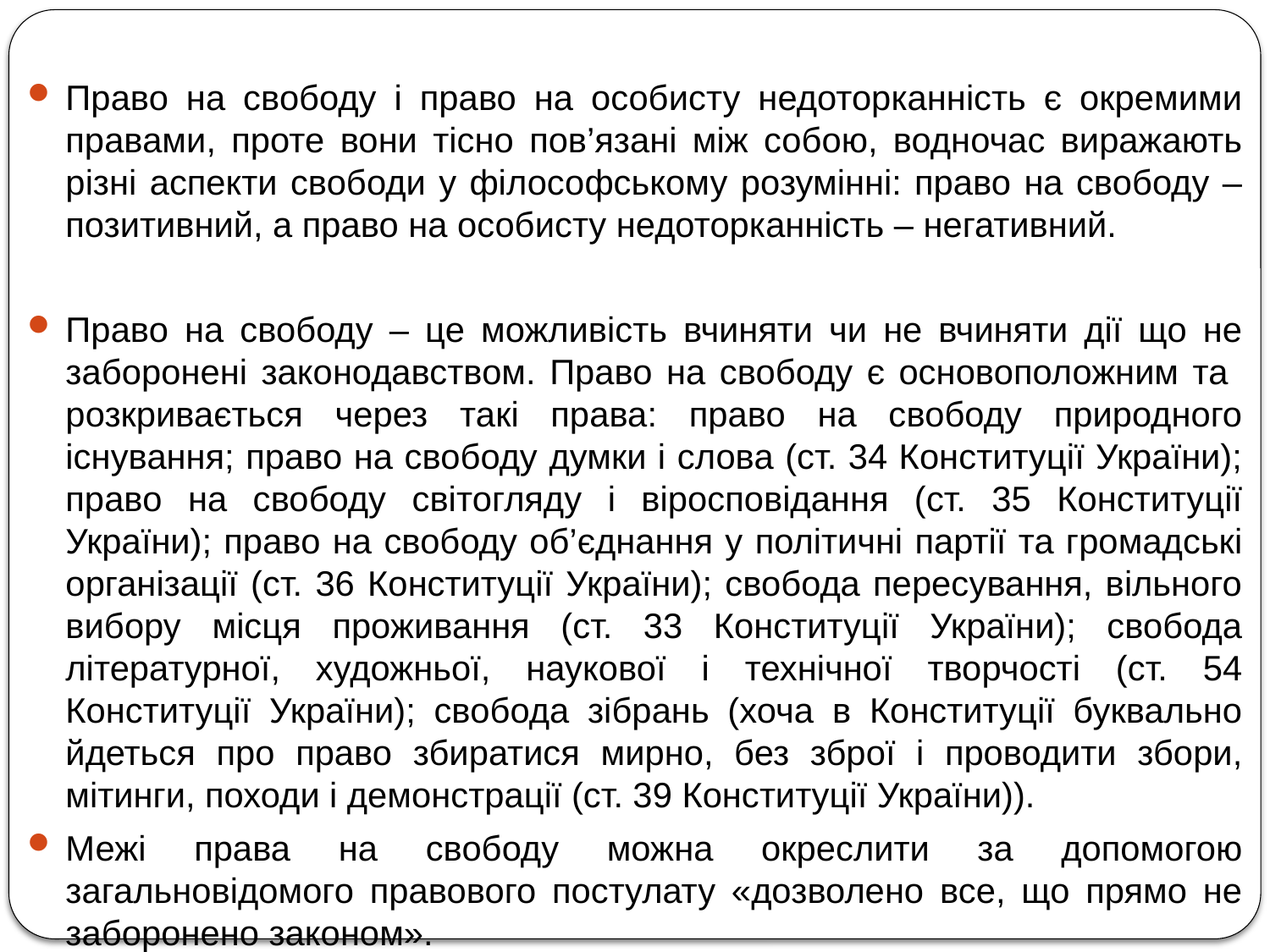

Право на свободу і право на особисту недоторканність є окремими правами, проте вони тісно пов’язані між собою, водночас виражають різні аспекти свободи у філософському розумінні: право на свободу – позитивний, а право на особисту недоторканність – негативний.

Право на свободу – це можливість вчиняти чи не вчиняти дії що не заборонені законодавством. Право на свободу є основоположним та  розкривається через такі права: право на свободу природного існування; право на свободу думки і слова (ст. 34 Конституції України); право на свободу світогляду і віросповідання (ст. 35 Конституції України); право на свободу об’єднання у політичні партії та громадські організації (ст. 36 Конституції України); свобода пересування, вільного вибору місця проживання (ст. 33 Конституції України); свобода літературної, художньої, наукової і технічної творчості (ст. 54 Конституції України); свобода зібрань (хоча в Конституції буквально йдеться про право збиратися мирно, без зброї і проводити збори, мітинги, походи і демонстрації (ст. 39 Конституції України)).
Межі права на свободу можна окреслити за допомогою загальновідомого правового постулату «дозволено все, що прямо не заборонено законом».